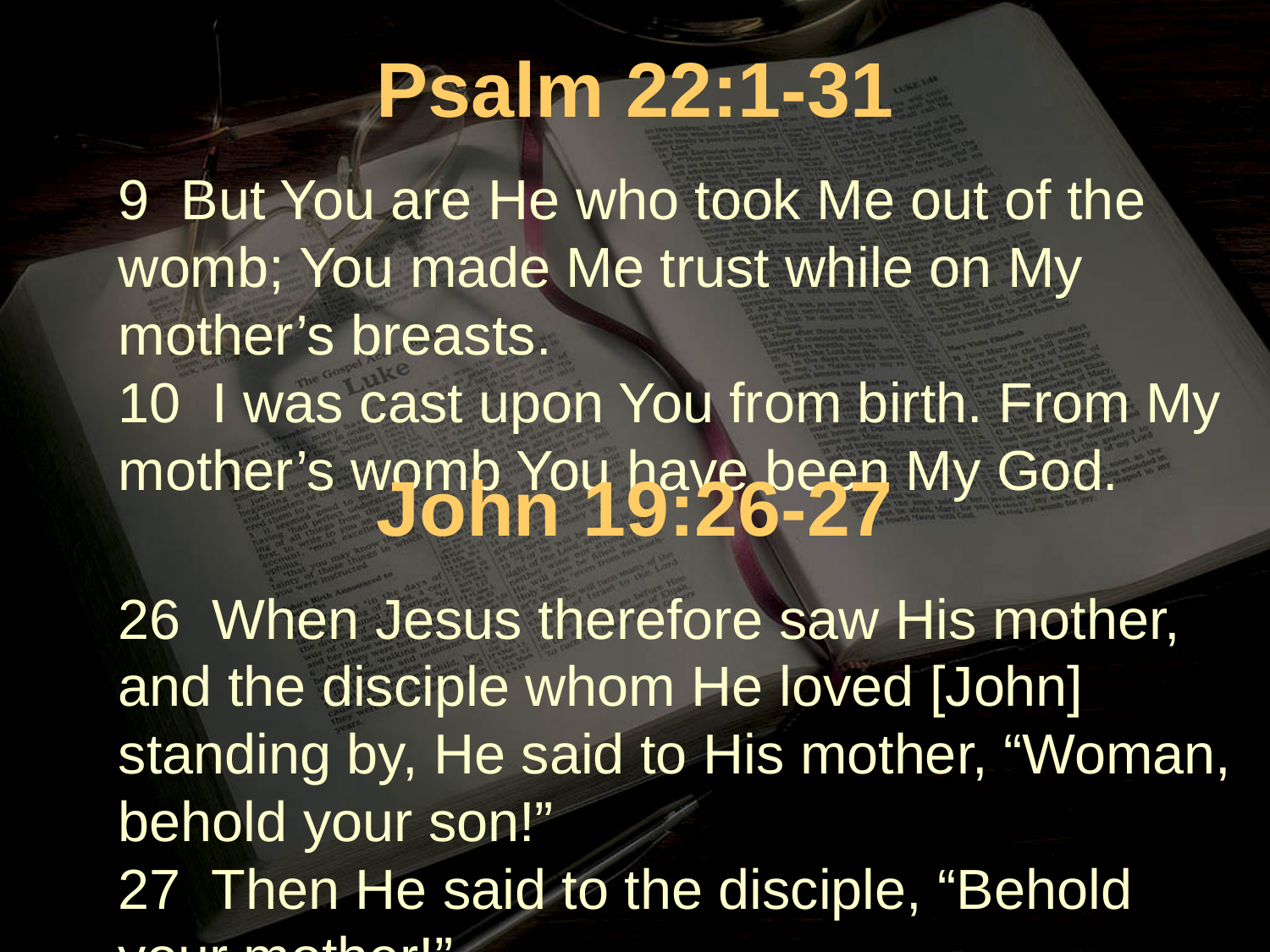

Psalm 22:1-31
9  But You are He who took Me out of the womb; You made Me trust while on My mother’s breasts.
10  I was cast upon You from birth. From My mother’s womb You have been My God.
John 19:26-27
26  When Jesus therefore saw His mother, and the disciple whom He loved [John] standing by, He said to His mother, “Woman, behold your son!”
27  Then He said to the disciple, “Behold your mother!”